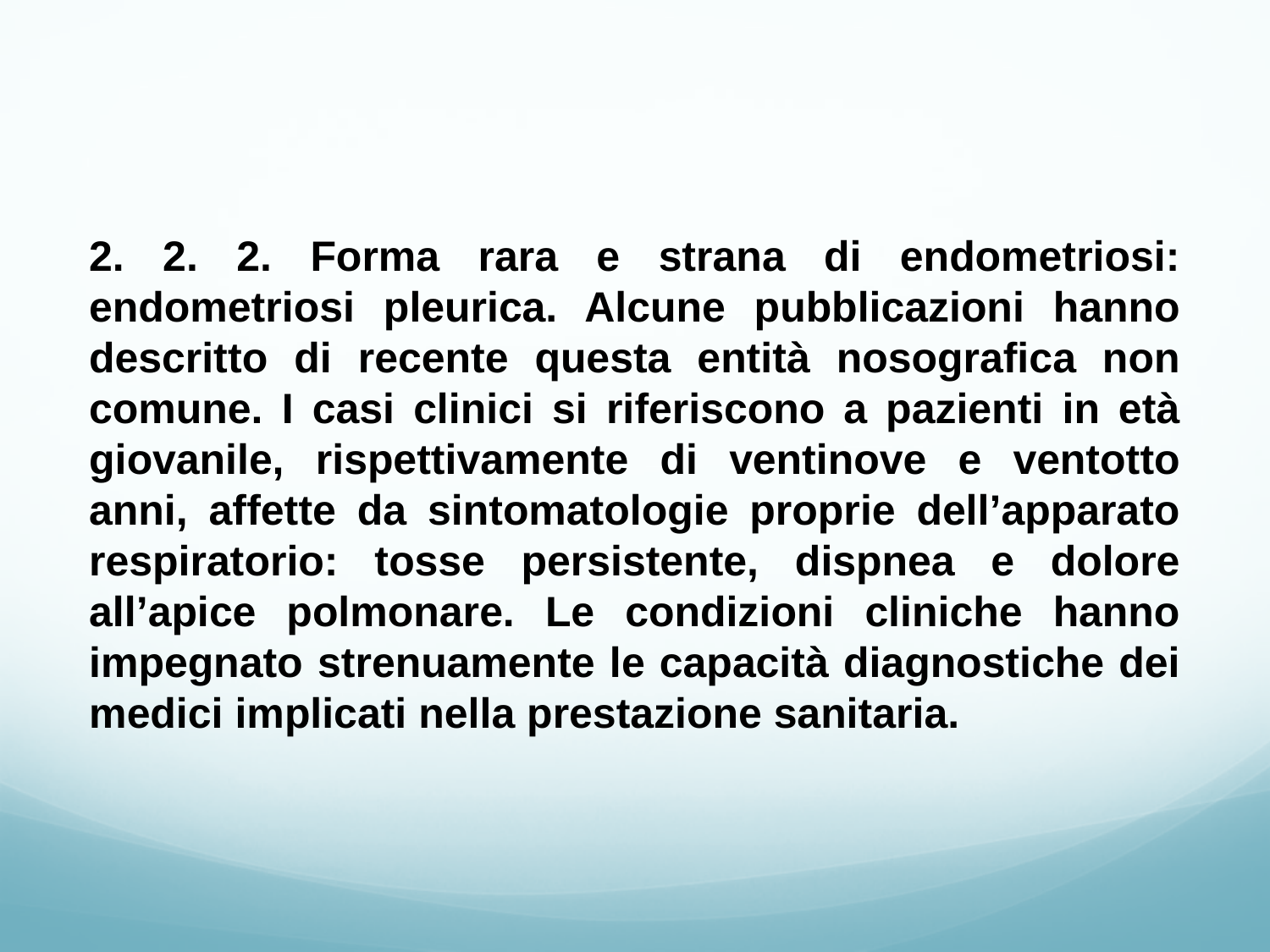

2. 2. 2. Forma rara e strana di endometriosi: endometriosi pleurica. Alcune pubblicazioni hanno descritto di recente questa entità nosografica non comune. I casi clinici si riferiscono a pazienti in età giovanile, rispettivamente di ventinove e ventotto anni, affette da sintomatologie proprie dell’apparato respiratorio: tosse persistente, dispnea e dolore all’apice polmonare. Le condizioni cliniche hanno impegnato strenuamente le capacità diagnostiche dei medici implicati nella prestazione sanitaria.